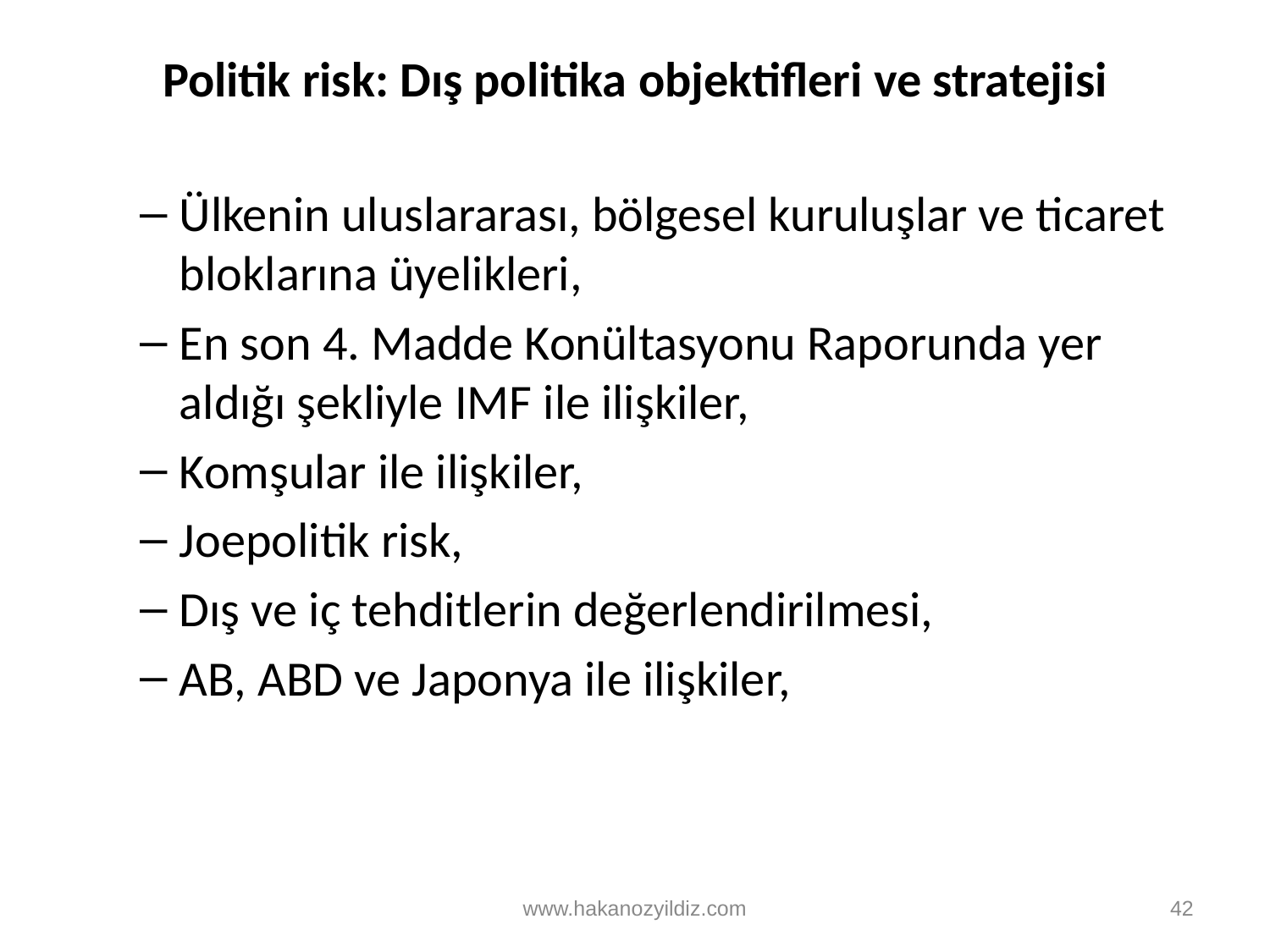

# Politik risk: Dış politika objektifleri ve stratejisi
Ülkenin uluslararası, bölgesel kuruluşlar ve ticaret bloklarına üyelikleri,
En son 4. Madde Konültasyonu Raporunda yer aldığı şekliyle IMF ile ilişkiler,
Komşular ile ilişkiler,
Joepolitik risk,
Dış ve iç tehditlerin değerlendirilmesi,
AB, ABD ve Japonya ile ilişkiler,

www.hakanozyildiz.com
42